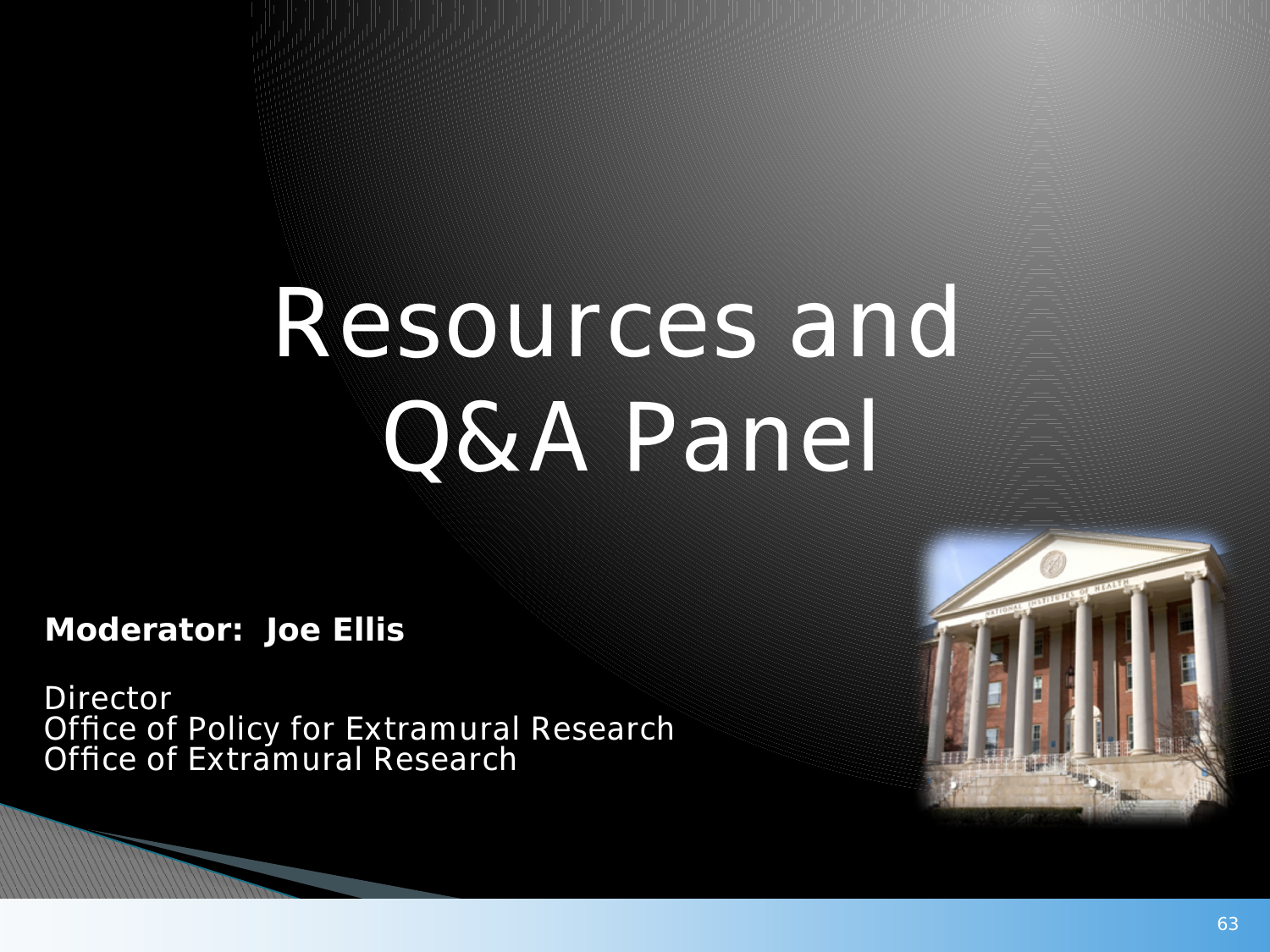

# Resources and Q&A Panel
Moderator:  Joe Ellis

Director
Office of Policy for Extramural Research
Office of Extramural Research
63